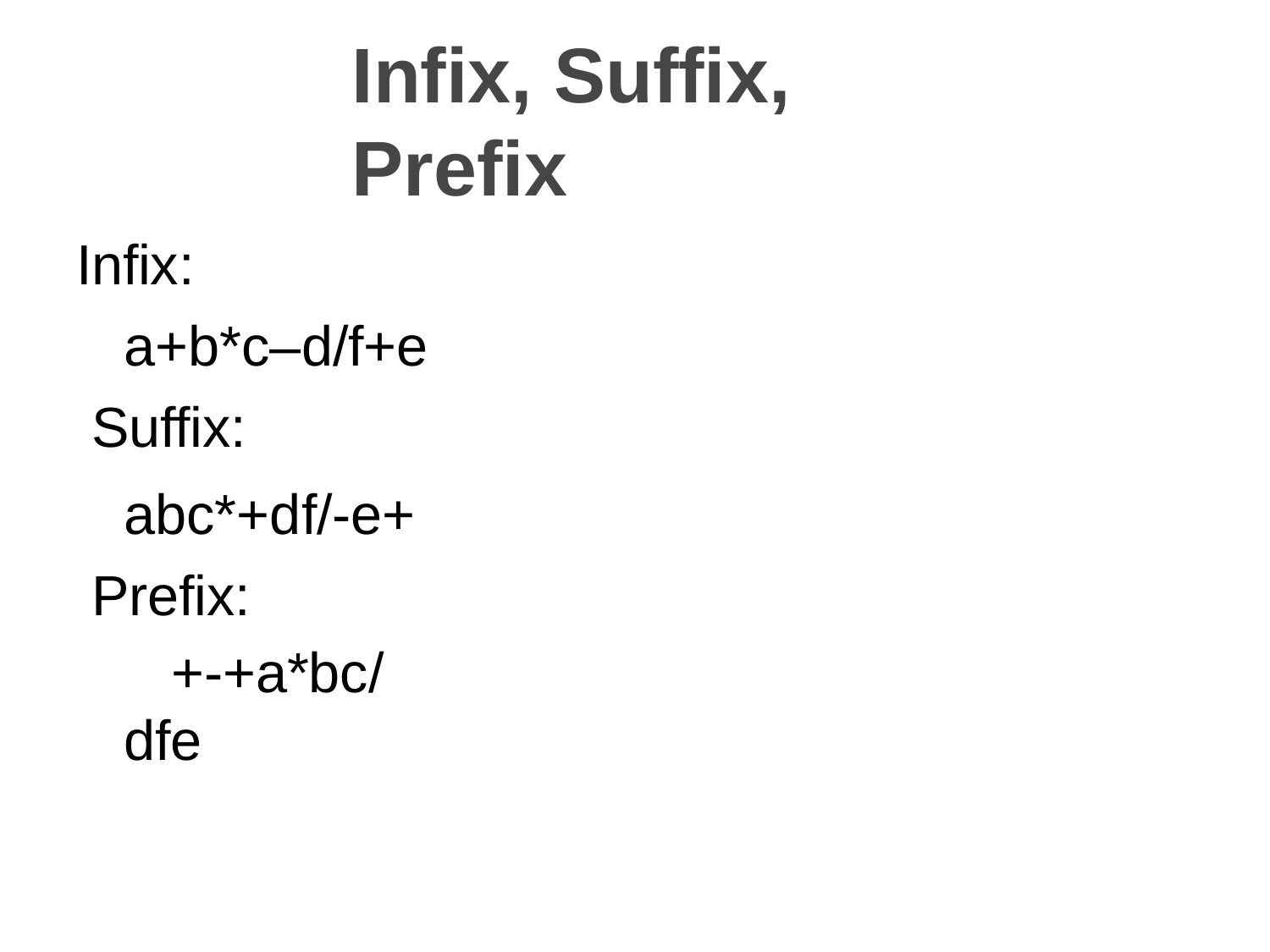

# Infix, Suffix, Prefix
Infix:
a+b*c–d/f+e  Suffix:
abc*+df/-e+  Prefix:
+-+a*bc/dfe
SACHIN KHARDE